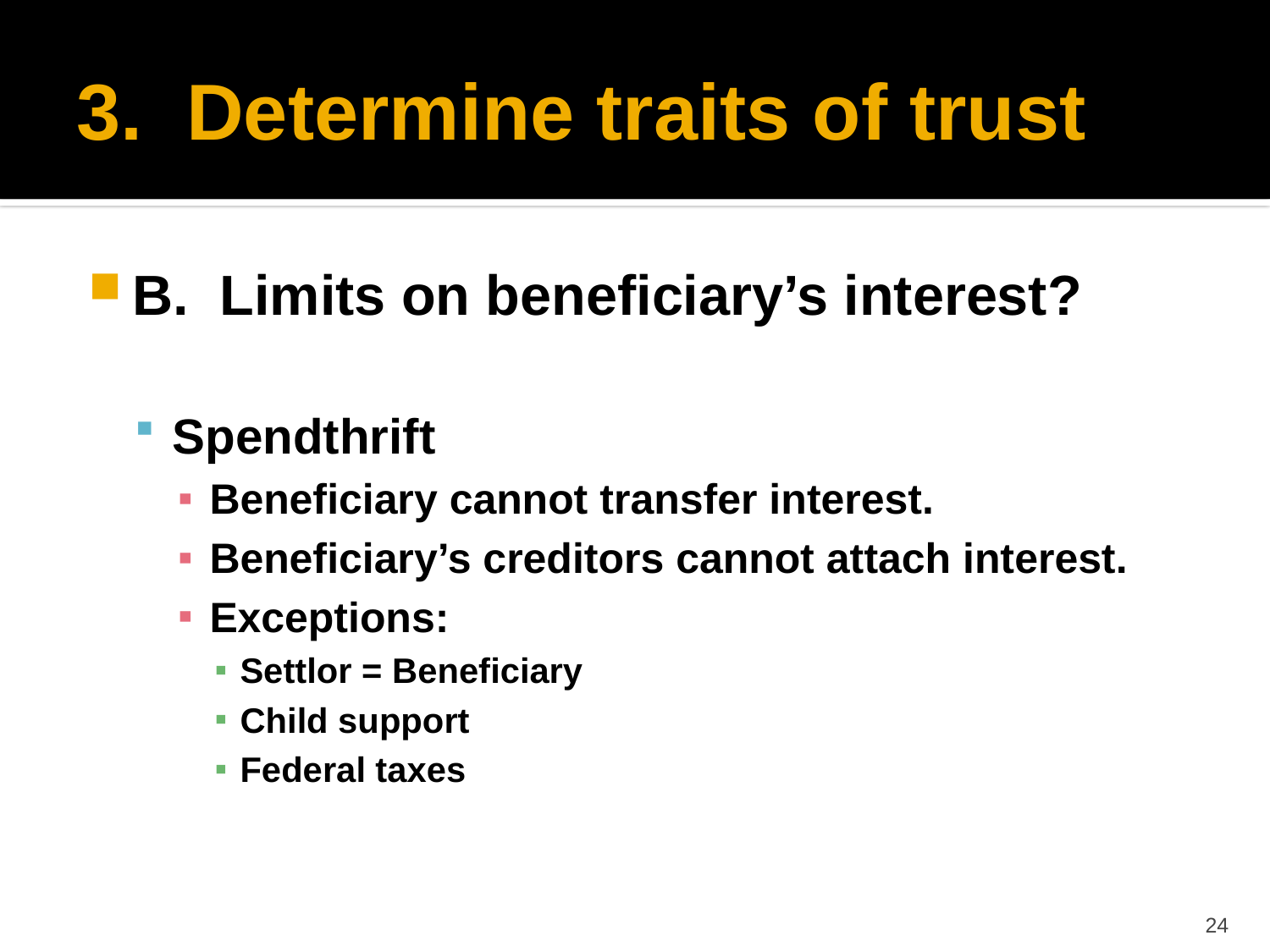

# 3.  Determine traits of trust
B.  Limits on beneficiary’s interest?

Spendthrift
Beneficiary cannot transfer interest.
Beneficiary’s creditors cannot attach interest.
Exceptions:
Settlor = Beneficiary
Child support
Federal taxes

24